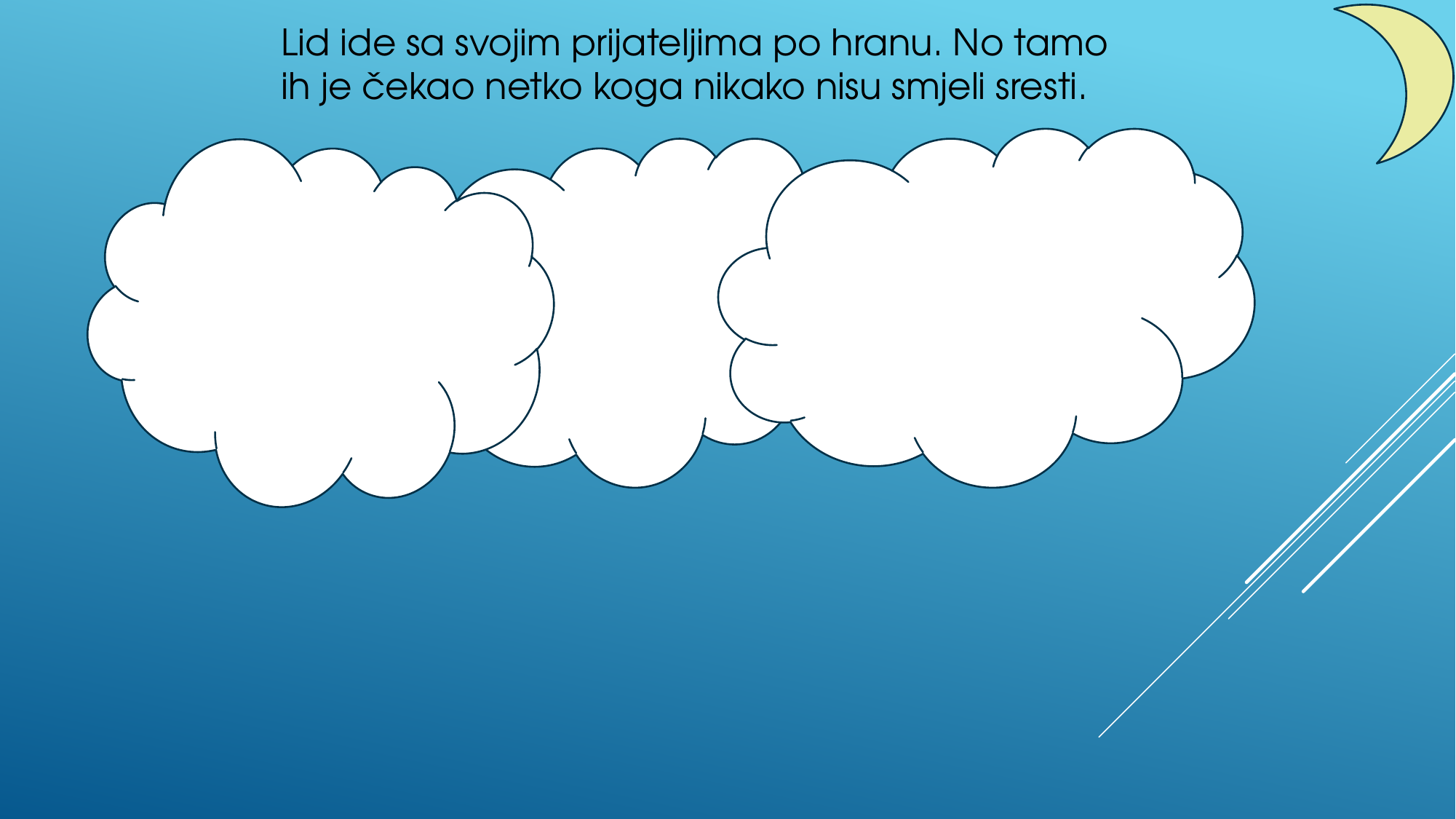

Lid ide sa svojim prijateljima po hranu. No tamo ih je čekao netko koga nikako nisu smjeli sresti.